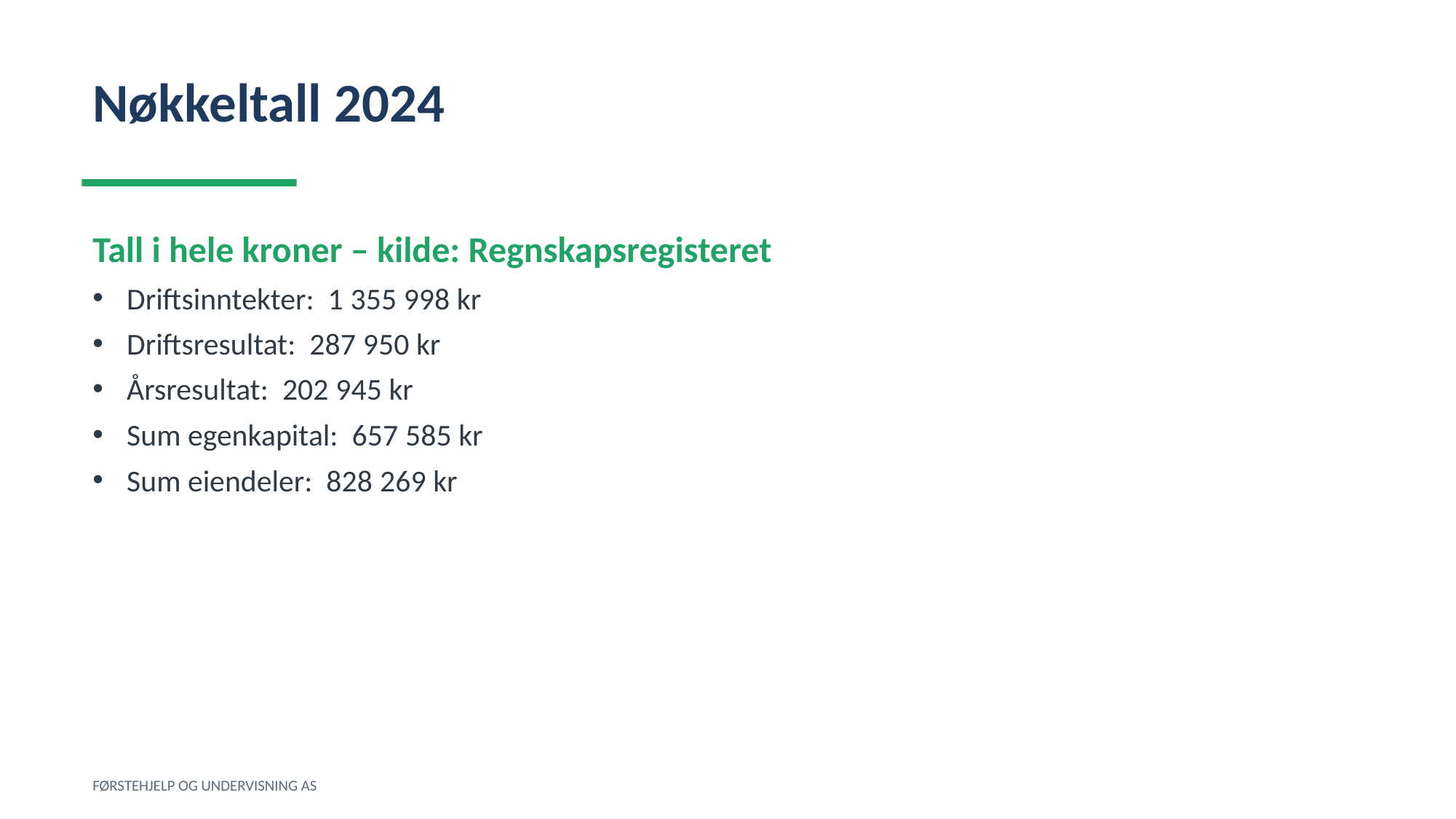

Nøkkeltall 2024

Tall i hele kroner – kilde: Regnskapsregisteret
Driftsinntekter:  1 355 998 kr
Driftsresultat:  287 950 kr
Årsresultat:  202 945 kr
Sum egenkapital:  657 585 kr
Sum eiendeler:  828 269 kr
FØRSTEHJELP OG UNDERVISNING AS